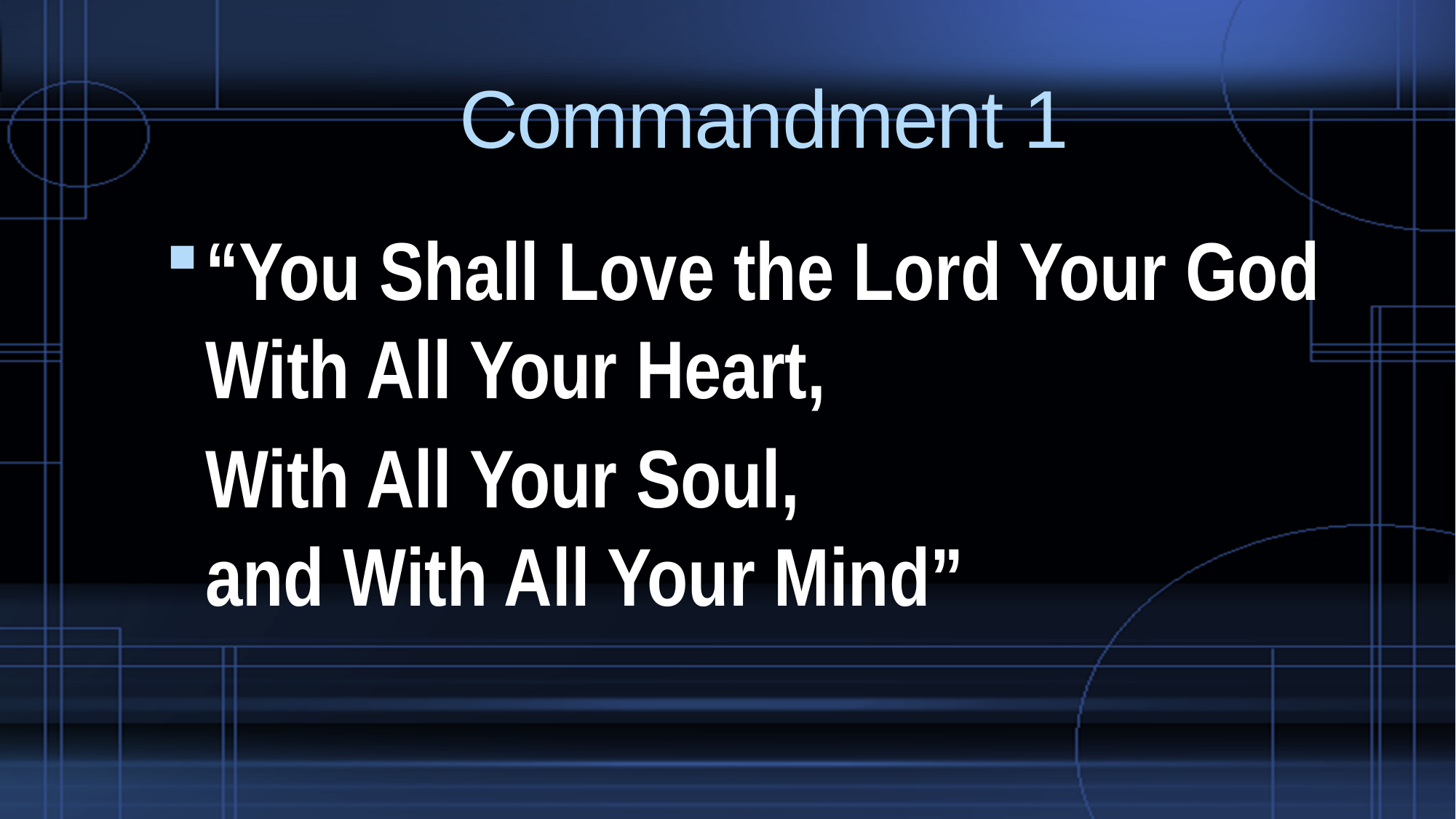

# Commandment 1
“You Shall Love the Lord Your God
With All Your Heart,
	With All Your Soul,
and With All Your Mind”